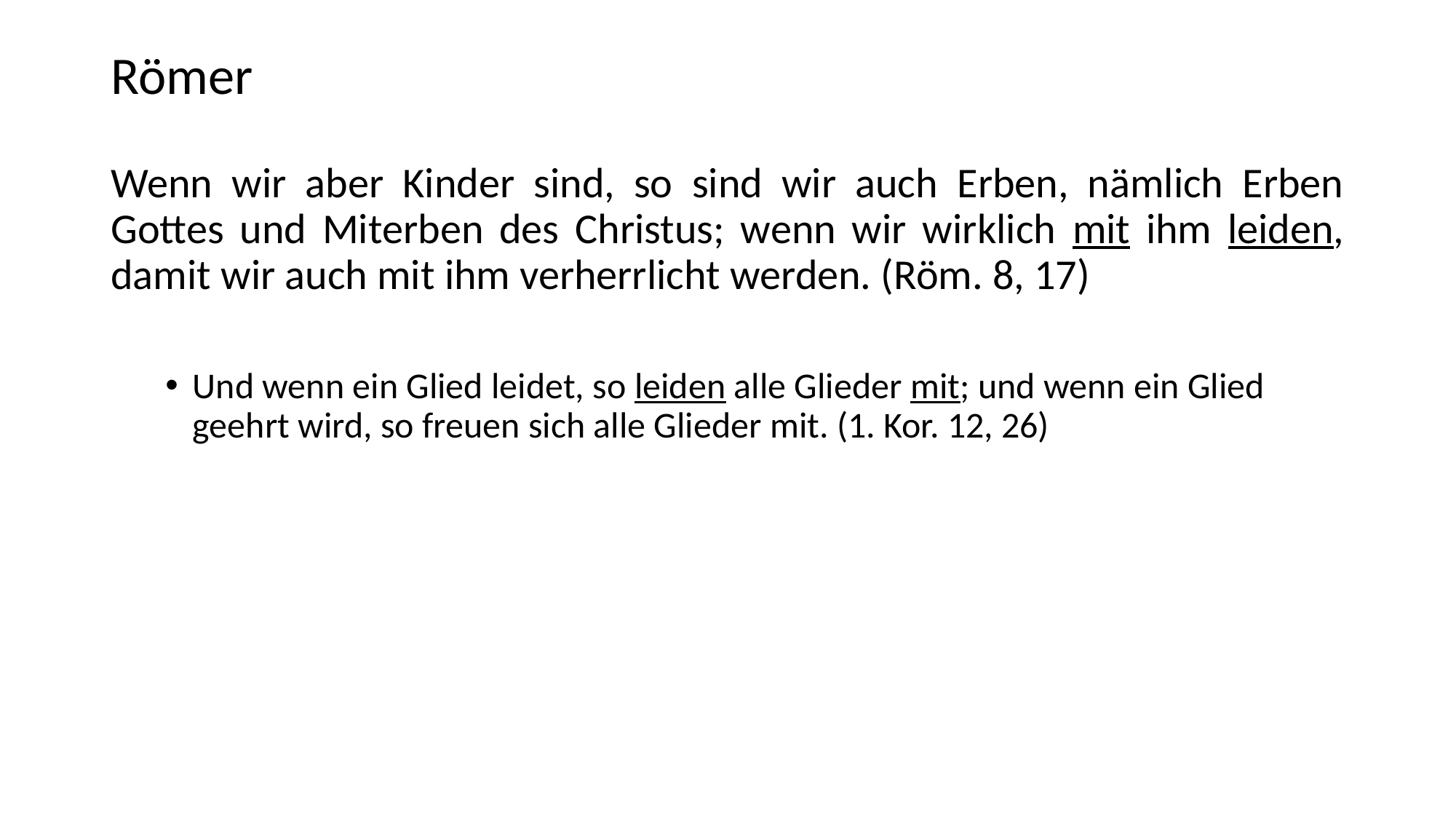

# Römer
Wenn wir aber Kinder sind, so sind wir auch Erben, nämlich Erben Gottes und Miterben des Christus; wenn wir wirklich mit ihm leiden, damit wir auch mit ihm verherrlicht werden. (Röm. 8, 17)

Und wenn ein Glied leidet, so leiden alle Glieder mit; und wenn ein Glied geehrt wird, so freuen sich alle Glieder mit. (1. Kor. 12, 26)